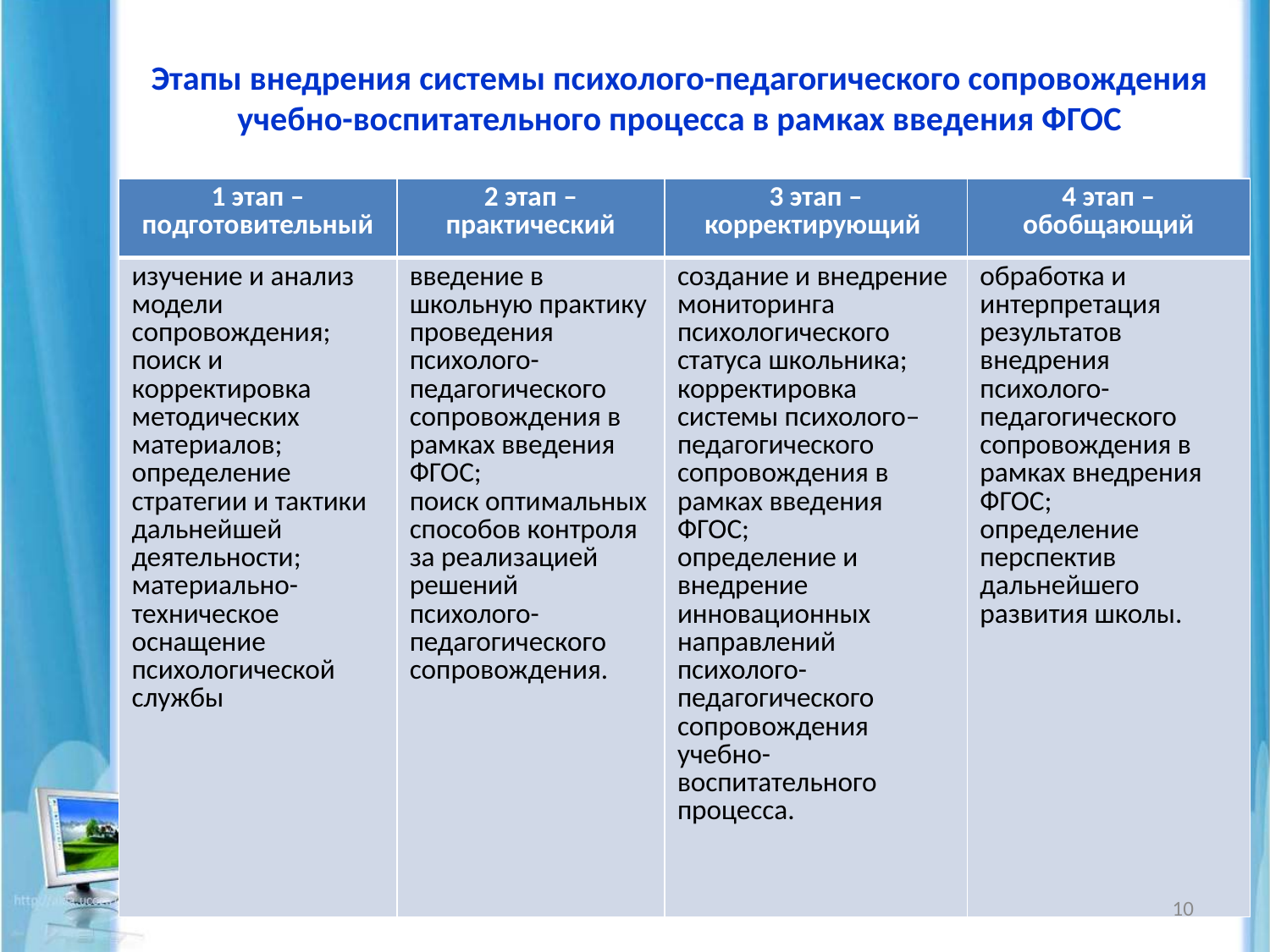

# Этапы внедрения системы психолого-педагогического сопровождения учебно-воспитательного процесса в рамках введения ФГОС
| 1 этап – подготовительный | 2 этап – практический | 3 этап – корректирующий | 4 этап – обобщающий |
| --- | --- | --- | --- |
| изучение и анализ модели сопровождения; поиск и корректировка методических материалов; определение стратегии и тактики дальнейшей деятельности; материально-техническое оснащение психологической службы | введение в школьную практику проведения психолого-педагогического сопровождения в рамках введения ФГОС; поиск оптимальных способов контроля за реализацией решений психолого-педагогического сопровождения. | создание и внедрение мониторинга психологического статуса школьника; корректировка системы психолого–педагогического сопровождения в рамках введения ФГОС; определение и внедрение инновационных направлений психолого-педагогического сопровождения учебно-воспитательного процесса. | обработка и интерпретация результатов внедрения психолого-педагогического сопровождения в рамках внедрения ФГОС; определение перспектив дальнейшего развития школы. |
10